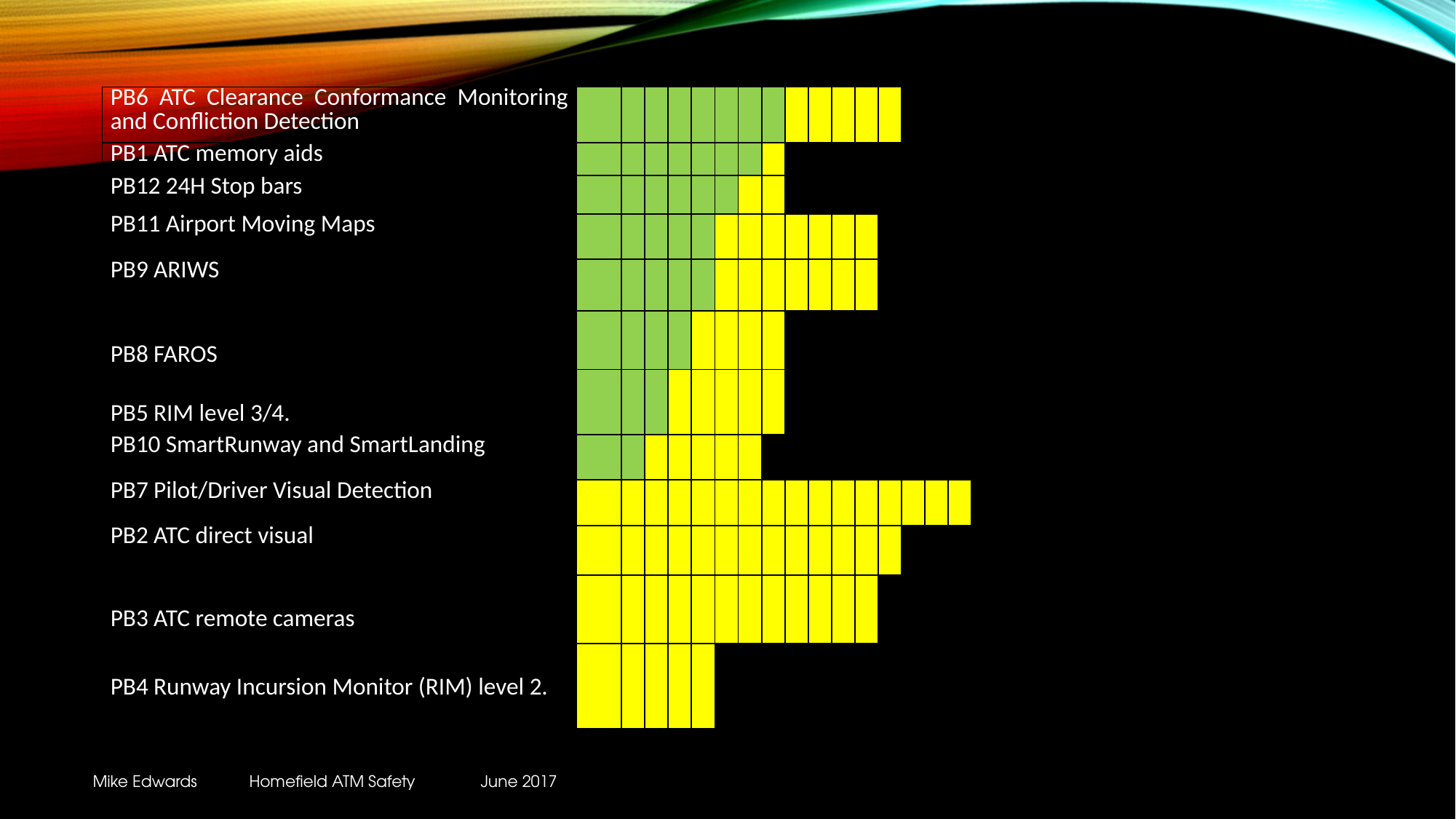

| PB6 ATC Clearance Conformance Monitoring and Confliction Detection |  |  |  |  |  |  |  |  |  |  |  |  |  |  |  |  |  |  |  |  |  |  |  |  |  |  |  |  |
| --- | --- | --- | --- | --- | --- | --- | --- | --- | --- | --- | --- | --- | --- | --- | --- | --- | --- | --- | --- | --- | --- | --- | --- | --- | --- | --- | --- | --- |
| PB1 ATC memory aids |  |  |  |  |  |  |  |  |  |  |  |  |  |  |  |  |  |  |  |  |  |  |  |  |  |  |  |  |
| PB12 24H Stop bars |  |  |  |  |  |  |  |  |  |  |  |  |  |  |  |  |  |  |  |  |  |  |  |  |  |  |  |  |
| PB11 Airport Moving Maps |  |  |  |  |  |  |  |  |  |  |  |  |  |  |  |  |  |  |  |  |  |  |  |  |  |  |  |  |
| PB9 ARIWS |  |  |  |  |  |  |  |  |  |  |  |  |  |  |  |  |  |  |  |  |  |  |  |  |  |  |  |  |
| PB8 FAROS |  |  |  |  |  |  |  |  |  |  |  |  |  |  |  |  |  |  |  |  |  |  |  |  |  |  |  |  |
| PB5 RIM level 3/4. |  |  |  |  |  |  |  |  |  |  |  |  |  |  |  |  |  |  |  |  |  |  |  |  |  |  |  |  |
| PB10 SmartRunway and SmartLanding |  |  |  |  |  |  |  |  |  |  |  |  |  |  |  |  |  |  |  |  |  |  |  |  |  |  |  |  |
| PB7 Pilot/Driver Visual Detection |  |  |  |  |  |  |  |  |  |  |  |  |  |  |  |  |  |  |  |  |  |  |  |  |  |  |  |  |
| PB2 ATC direct visual |  |  |  |  |  |  |  |  |  |  |  |  |  |  |  |  |  |  |  |  |  |  |  |  |  |  |  |  |
| PB3 ATC remote cameras |  |  |  |  |  |  |  |  |  |  |  |  |  |  |  |  |  |  |  |  |  |  |  |  |  |  |  |  |
| PB4 Runway Incursion Monitor (RIM) level 2. |  |  |  |  |  |  |  |  |  |  |  |  |  |  |  |  |  |  |  |  |  |  |  |  |  |  |  |  |
Mike Edwards            Homefield ATM Safety               June 2017